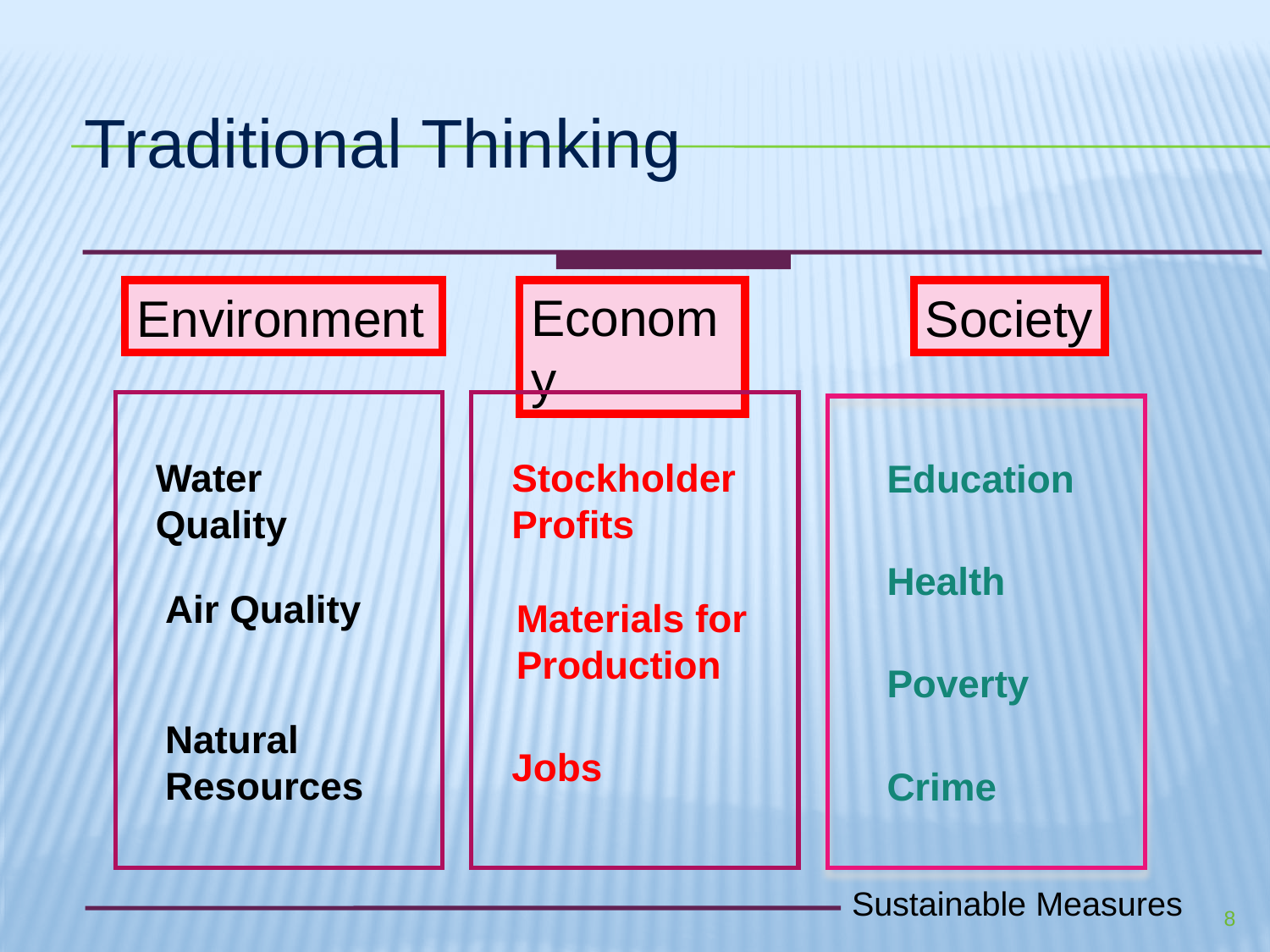

Traditional Thinking

Environment
Economy
Society

Stockholder Profits
Water Quality
Education
Health
Air Quality
Materials for Production
Poverty
Natural Resources
Jobs
Crime
Sustainable Measures
8